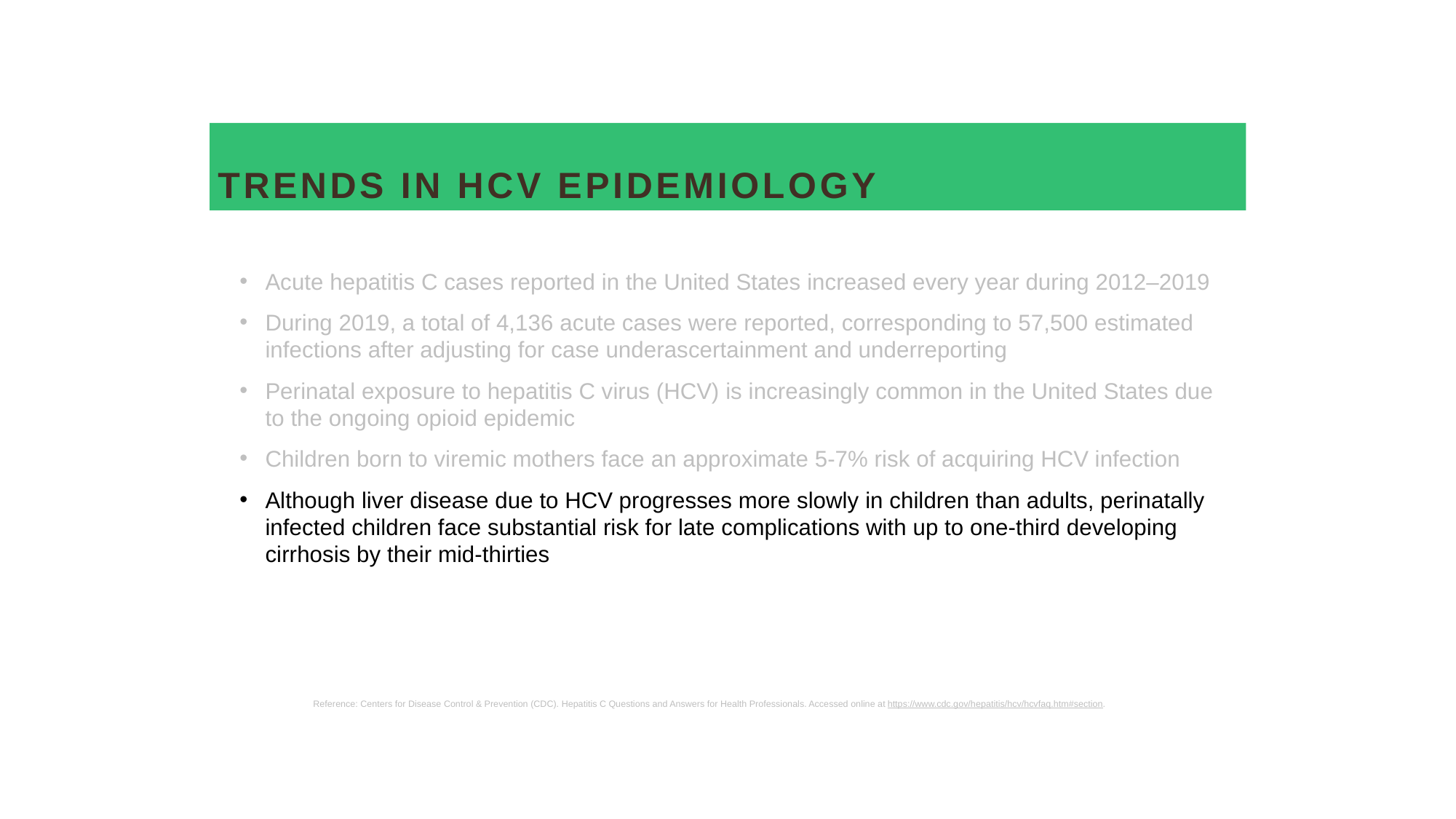

# Trends in HCV epidemiology
Acute hepatitis C cases reported in the United States increased every year during 2012–2019

During 2019, a total of 4,136 acute cases were reported, corresponding to 57,500 estimated infections after adjusting for case underascertainment and underreporting

Perinatal exposure to hepatitis C virus (HCV) is increasingly common in the United States due to the ongoing opioid epidemic

Children born to viremic mothers face an approximate 5-7% risk of acquiring HCV infection

Although liver disease due to HCV progresses more slowly in children than adults, perinatally infected children face substantial risk for late complications with up to one-third developing cirrhosis by their mid-thirties

Reference: Centers for Disease Control & Prevention (CDC). Hepatitis C Questions and Answers for Health Professionals. Accessed online at https://www.cdc.gov/hepatitis/hcv/hcvfaq.htm#section.